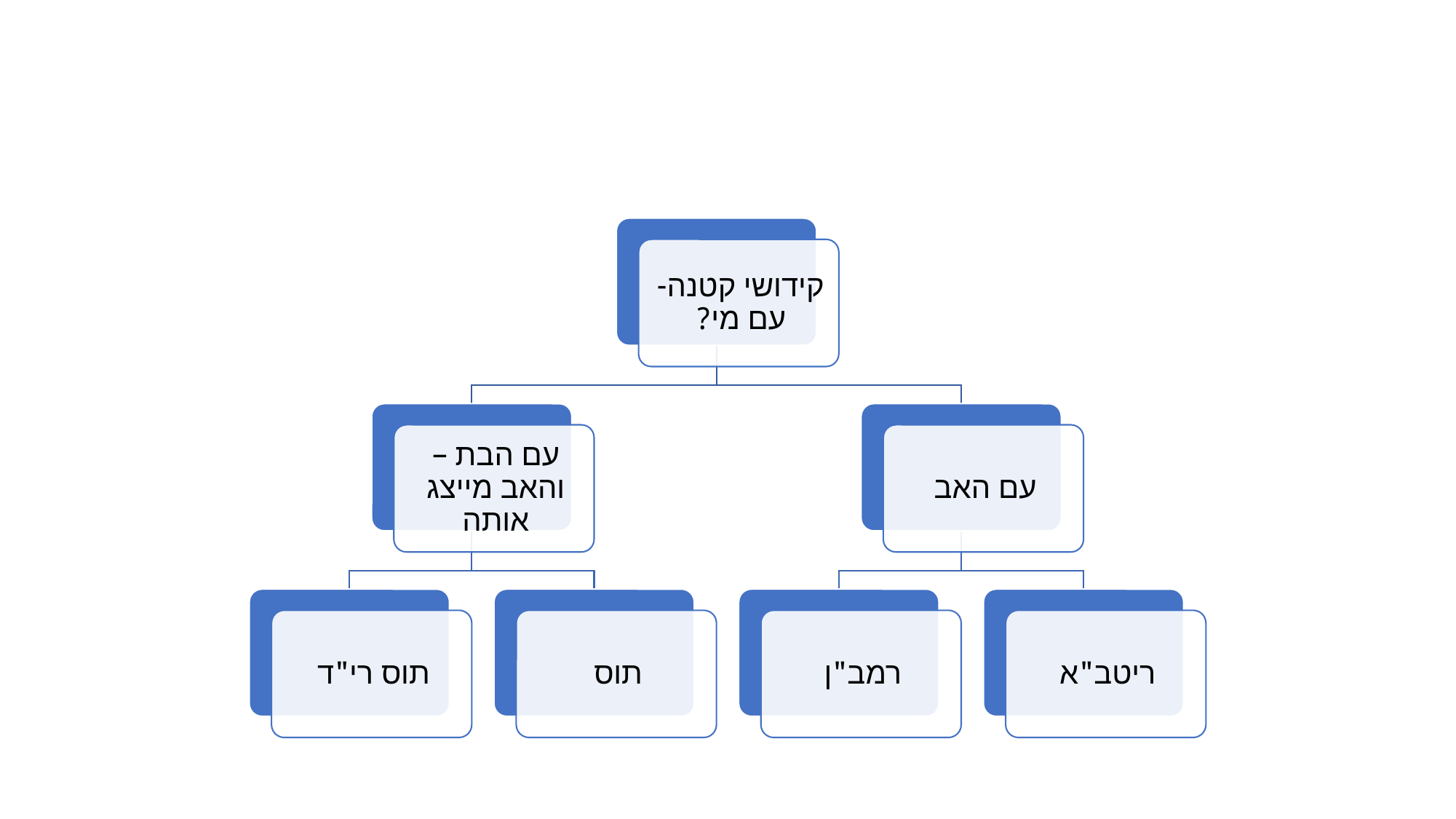

#
קידושי קטנה- עם מי?
עם האב
ריטב"א
רמב"ן
עם הבת – והאב מייצג אותה
תוס
תוס רי"ד